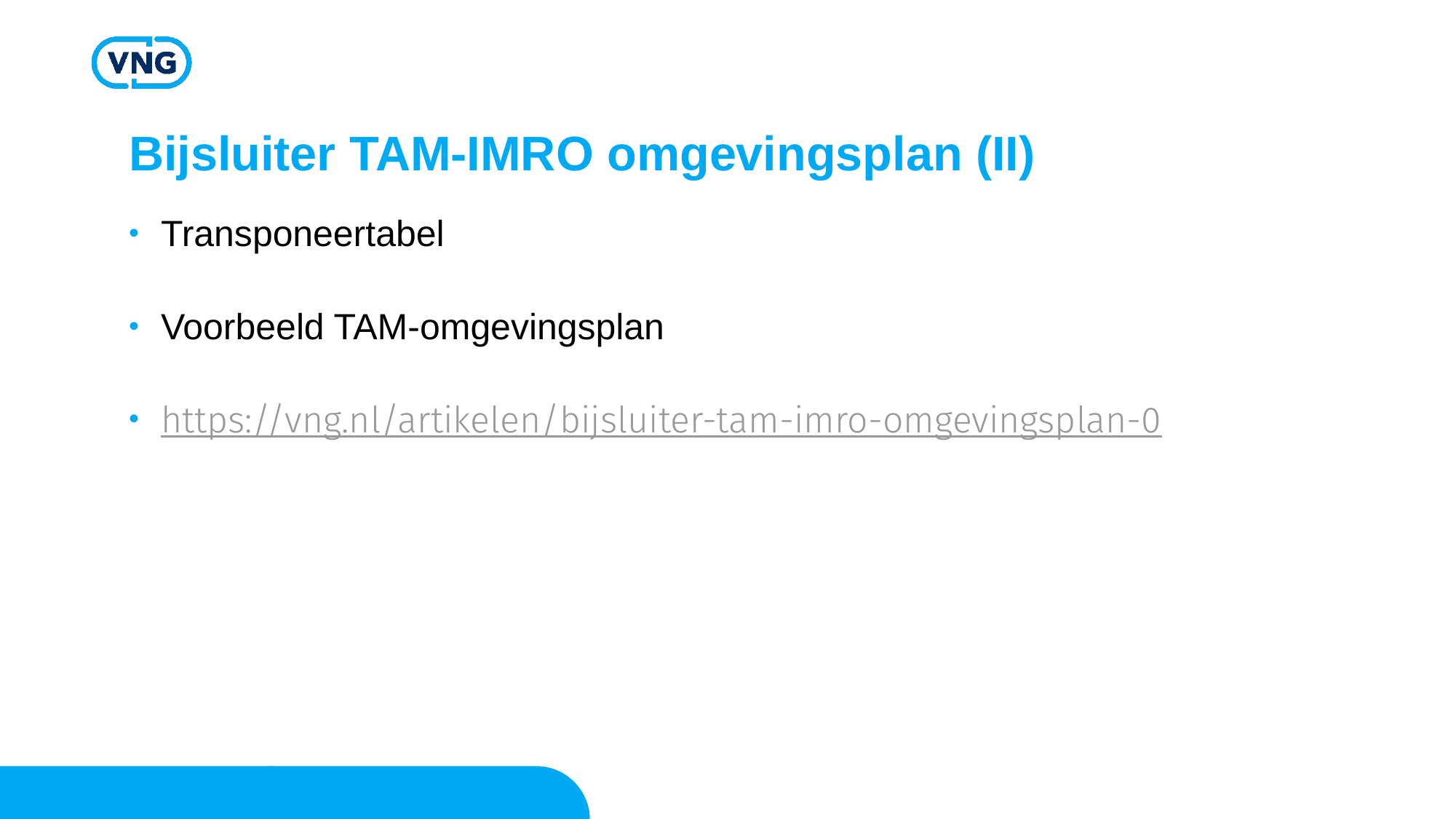

# Bijsluiter TAM-IMRO omgevingsplan (II)
Transponeertabel

Voorbeeld TAM-omgevingsplan

https://vng.nl/artikelen/bijsluiter-tam-imro-omgevingsplan-0